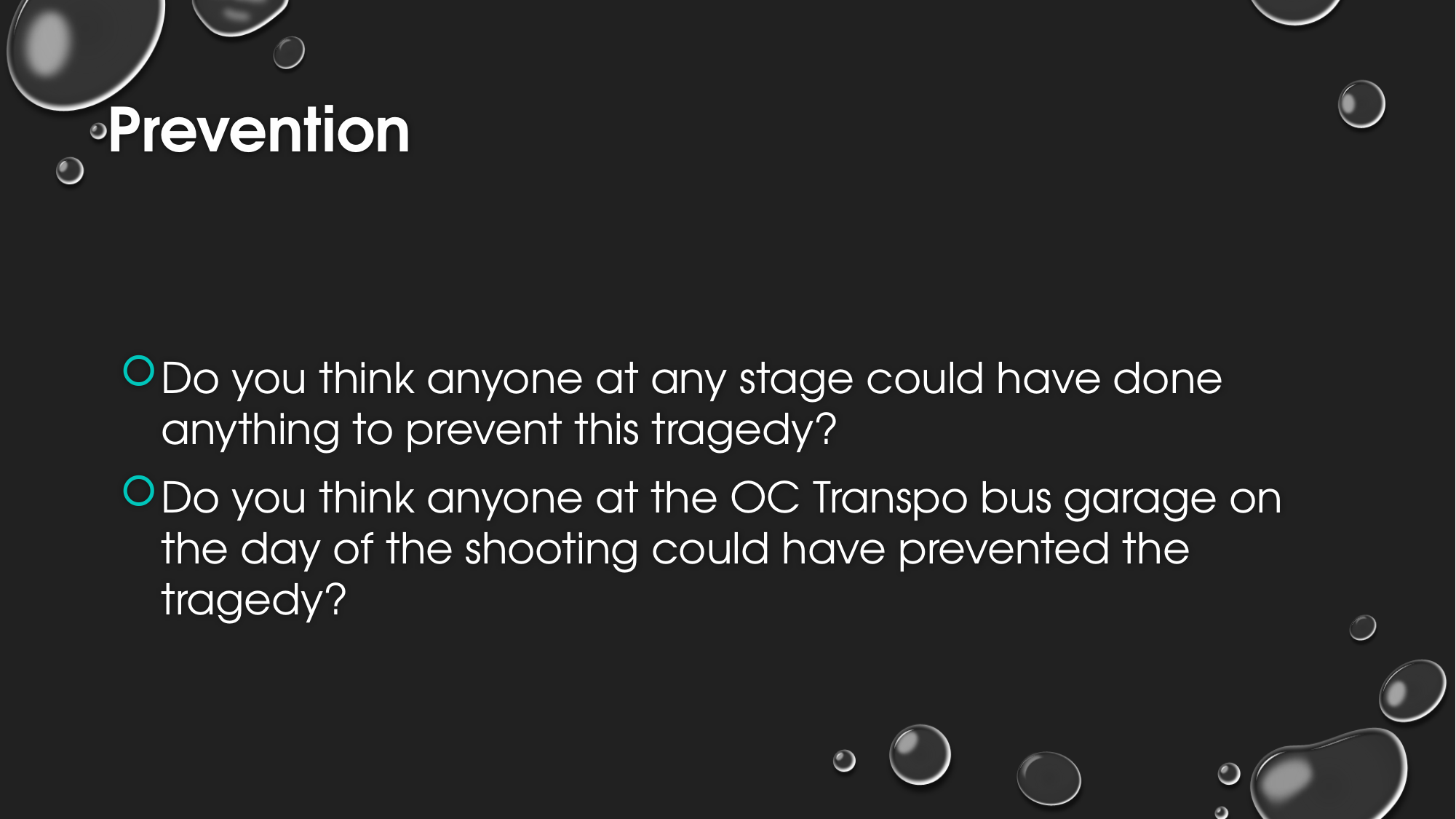

# Prevention
Do you think anyone at any stage could have done anything to prevent this tragedy?
Do you think anyone at the OC Transpo bus garage on the day of the shooting could have prevented the tragedy?